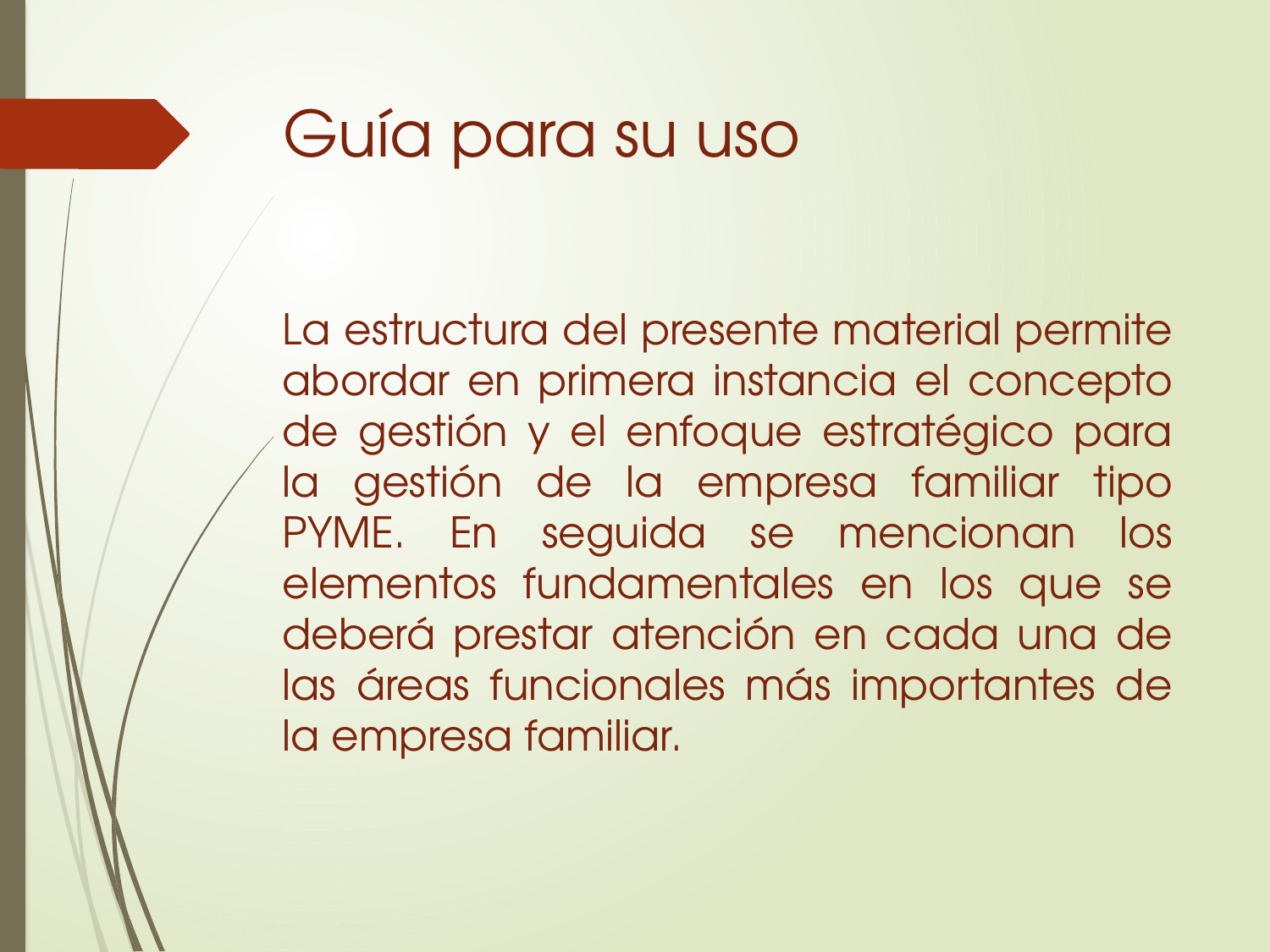

# Guía para su uso
La estructura del presente material permite abordar en primera instancia el concepto de gestión y el enfoque estratégico para la gestión de la empresa familiar tipo PYME. En seguida se mencionan los elementos fundamentales en los que se deberá prestar atención en cada una de las áreas funcionales más importantes de la empresa familiar.